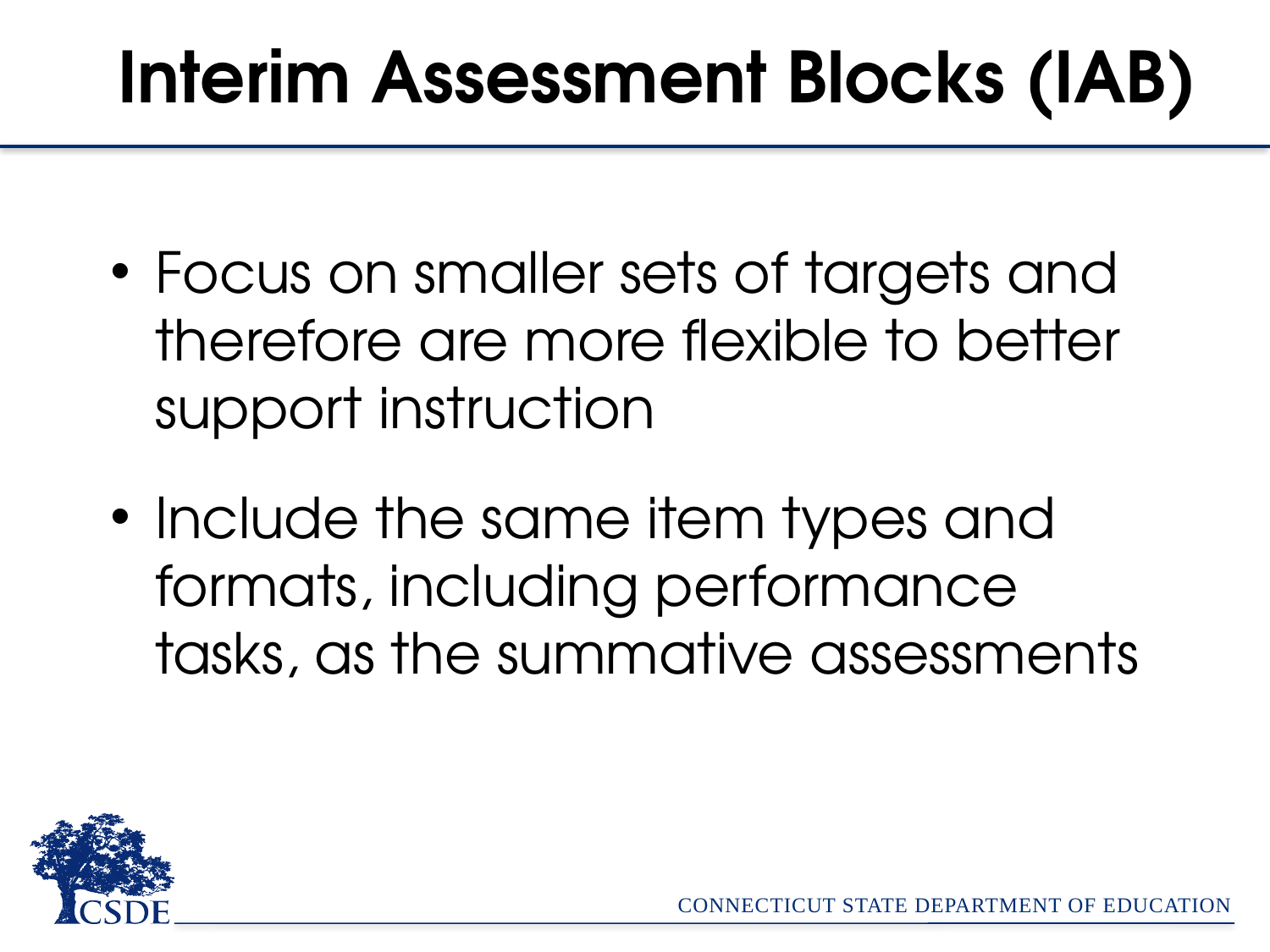

Interim Assessment Blocks (IAB)
Focus on smaller sets of targets and therefore are more flexible to better support instruction
Include the same item types and formats, including performance tasks, as the summative assessments